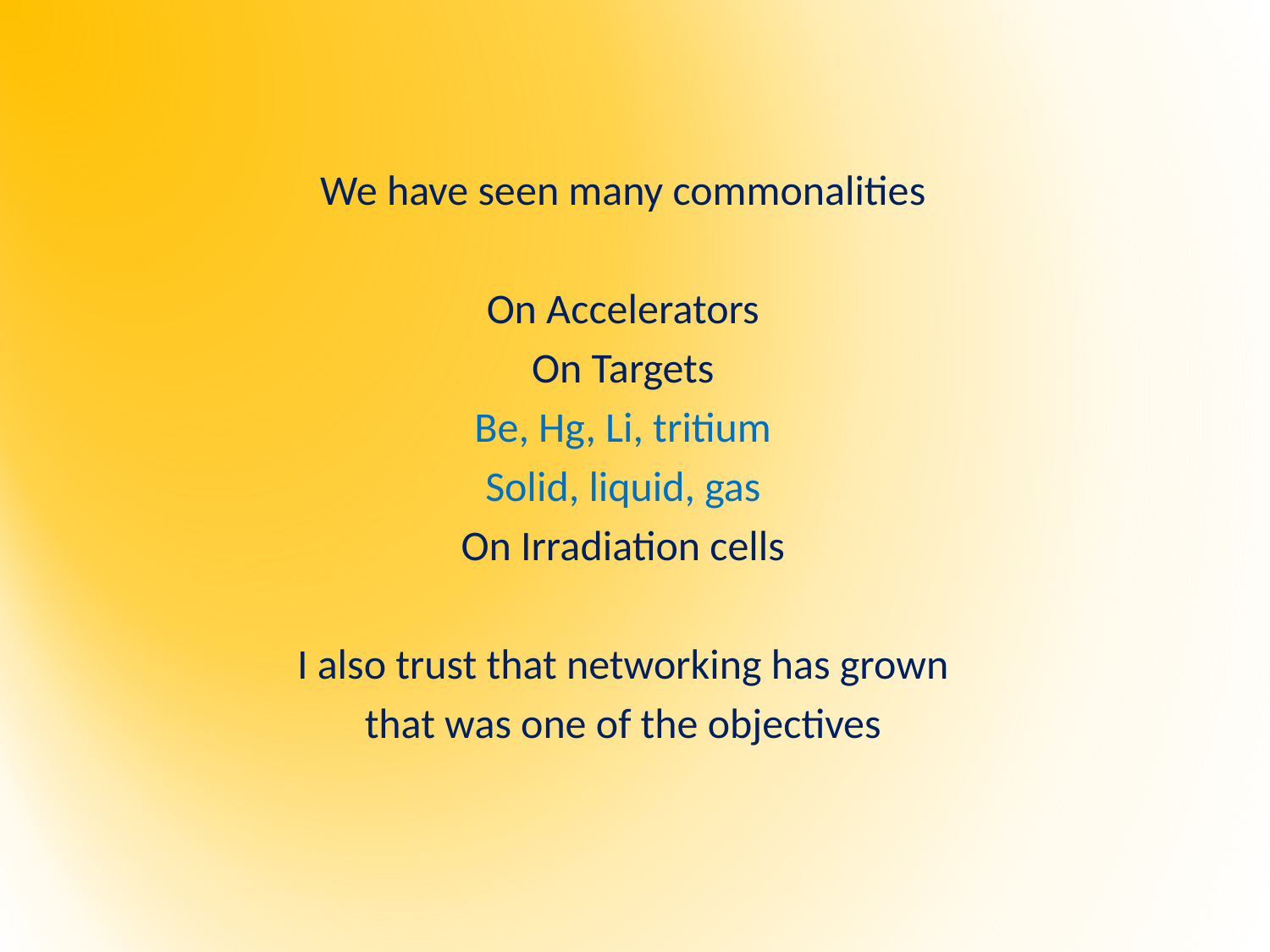

We have seen many commonalities

On Accelerators
On Targets
Be, Hg, Li, tritium
Solid, liquid, gas
On Irradiation cells

I also trust that networking has grown
that was one of the objectives